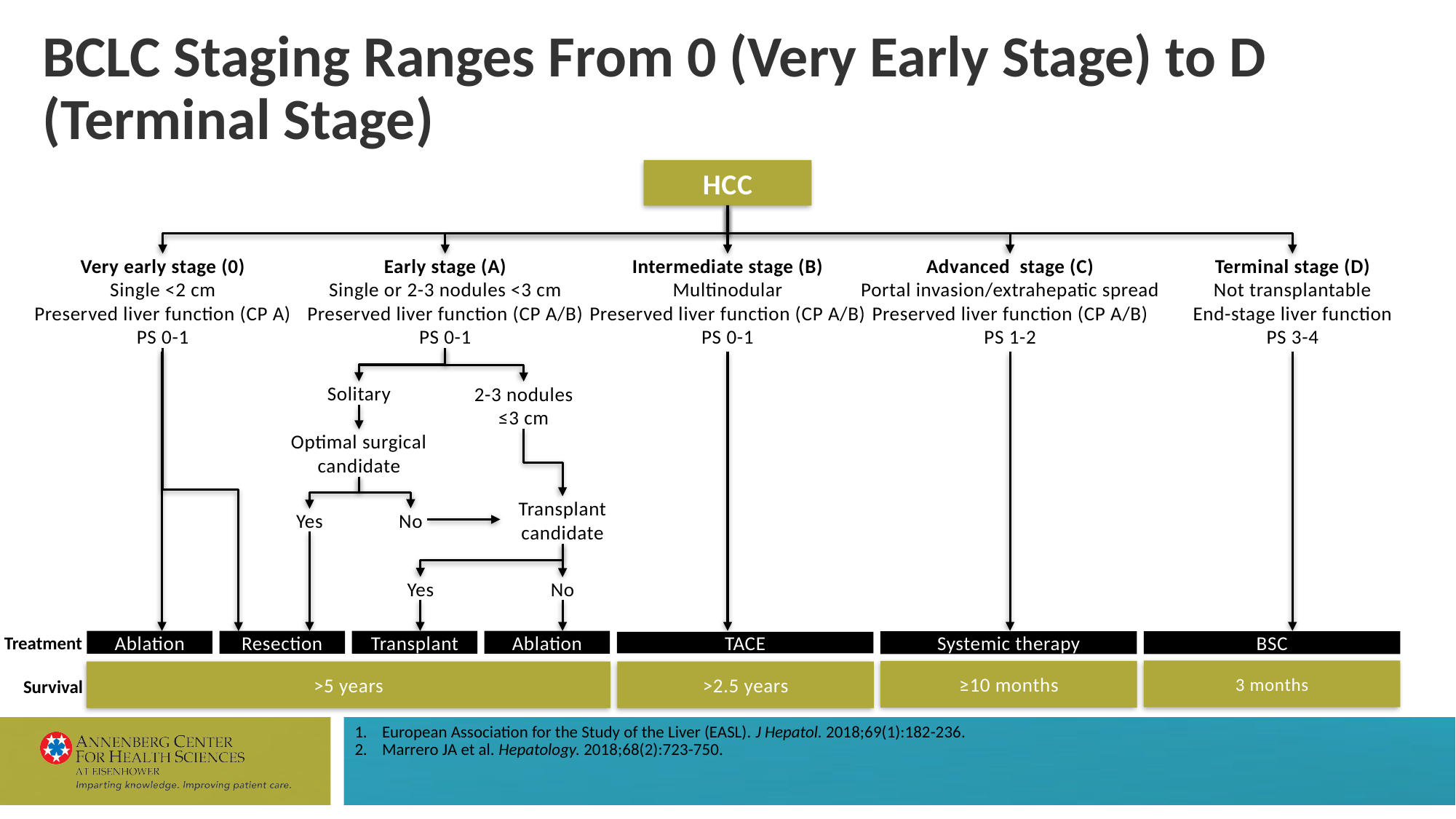

# BCLC Staging Ranges From 0 (Very Early Stage) to D (Terminal Stage)
HCC
Very early stage (0)
Single <2 cm
Preserved liver function (CP A)
PS 0-1
Early stage (A)
Single or 2-3 nodules <3 cm
Preserved liver function (CP A/B)
PS 0-1
Intermediate stage (B)
Multinodular
Preserved liver function (CP A/B)
PS 0-1
Advanced  stage (C)
Portal invasion/extrahepatic spread
Preserved liver function (CP A/B)
PS 1-2
Terminal stage (D)
Not transplantable
End-stage liver function
PS 3-4
Solitary
2-3 nodules
≤3 cm
Optimal surgical candidate
Transplant candidate
No
Yes
Yes
No
Treatment
Ablation
Resection
Transplant
Ablation
Systemic therapy
BSC
TACE
3 months
≥10 months
>5 years
>2.5 years
Survival
European Association for the Study of the Liver (EASL). J Hepatol. 2018;69(1):182-236.
Marrero JA et al. Hepatology. 2018;68(2):723-750.